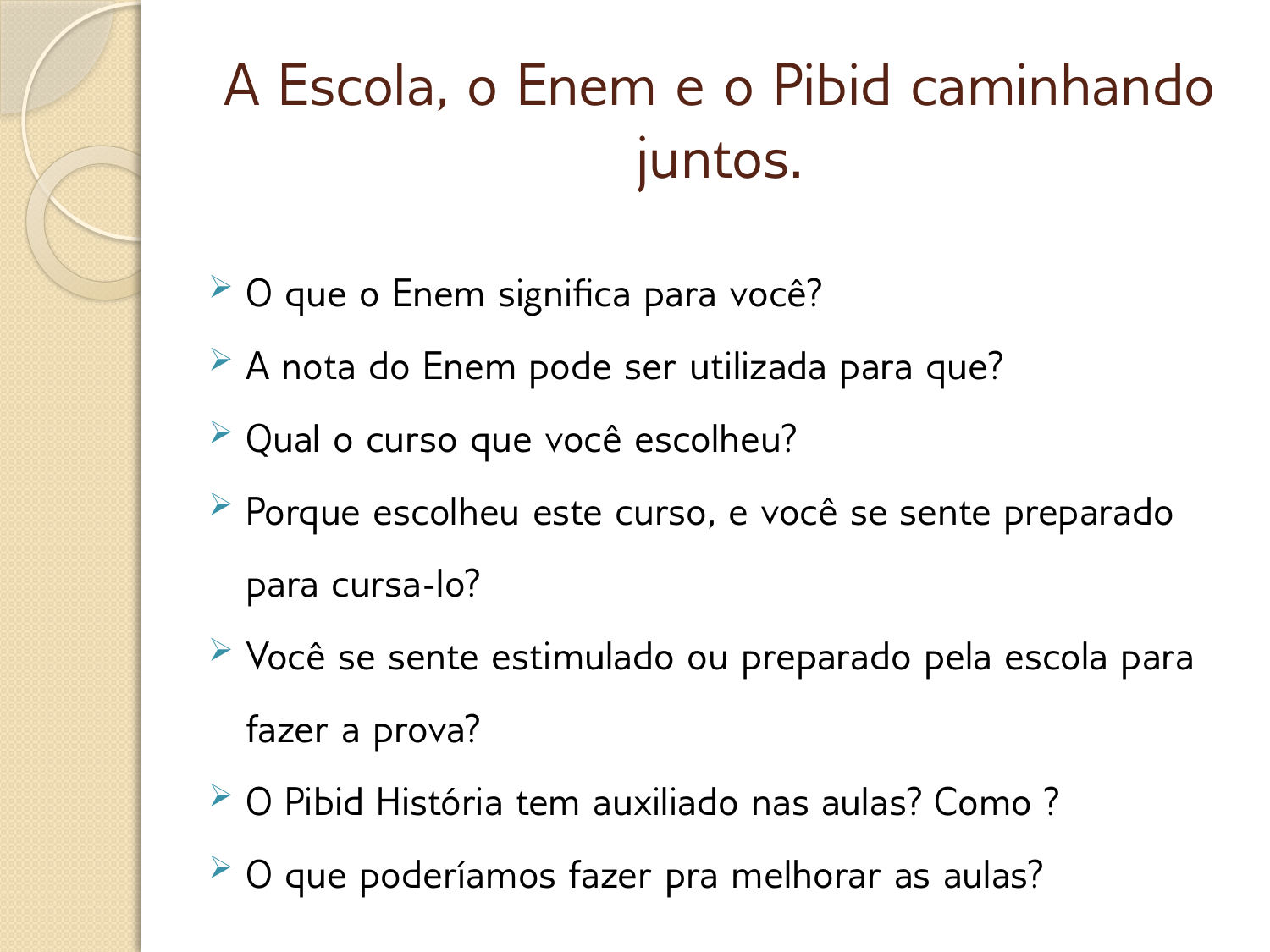

# A Escola, o Enem e o Pibid caminhando juntos.
O que o Enem significa para você?
A nota do Enem pode ser utilizada para que?
Qual o curso que você escolheu?
Porque escolheu este curso, e você se sente preparado para cursa-lo?
Você se sente estimulado ou preparado pela escola para fazer a prova?
O Pibid História tem auxiliado nas aulas? Como ?
O que poderíamos fazer pra melhorar as aulas?